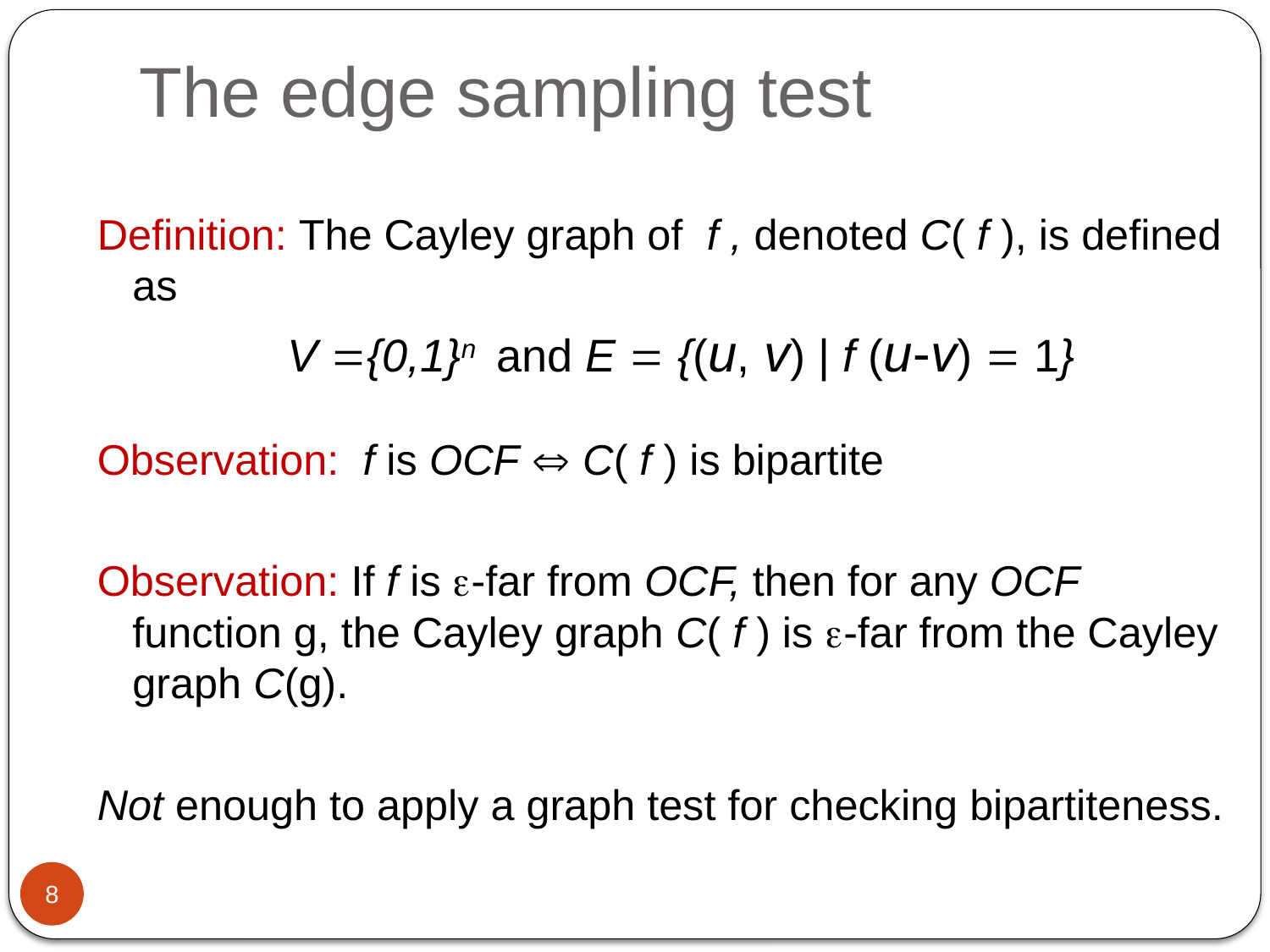

# The edge sampling test
Definition: The Cayley graph of  f , denoted C( f ), is defined as
               V ={0,1}n  and E = {(u, v) | f (u-v) = 1}

Observation:  f is OCF ⇔ C( f ) is bipartite

Observation: If f is ε-far from OCF, then for any OCF function g, the Cayley graph C( f ) is ε-far from the Cayley graph C(g).

Not enough to apply a graph test for checking bipartiteness.

8